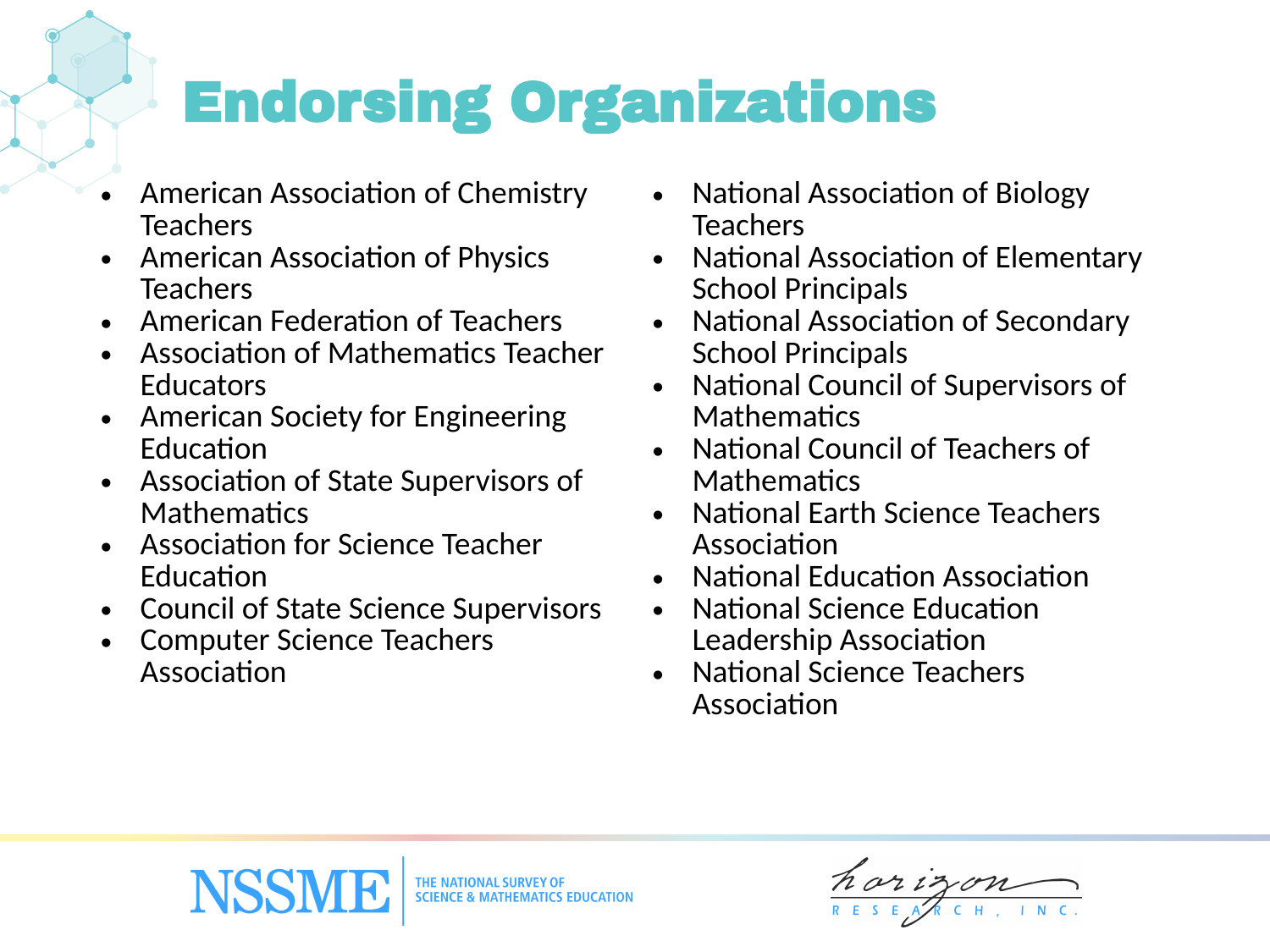

# Endorsing Organizations
| American Association of Chemistry Teachers American Association of Physics Teachers American Federation of Teachers Association of Mathematics Teacher Educators American Society for Engineering Education Association of State Supervisors of Mathematics Association for Science Teacher Education Council of State Science Supervisors Computer Science Teachers Association | National Association of Biology Teachers National Association of Elementary School Principals National Association of Secondary School Principals National Council of Supervisors of Mathematics National Council of Teachers of Mathematics National Earth Science Teachers Association National Education Association National Science Education Leadership Association National Science Teachers Association |
| --- | --- |